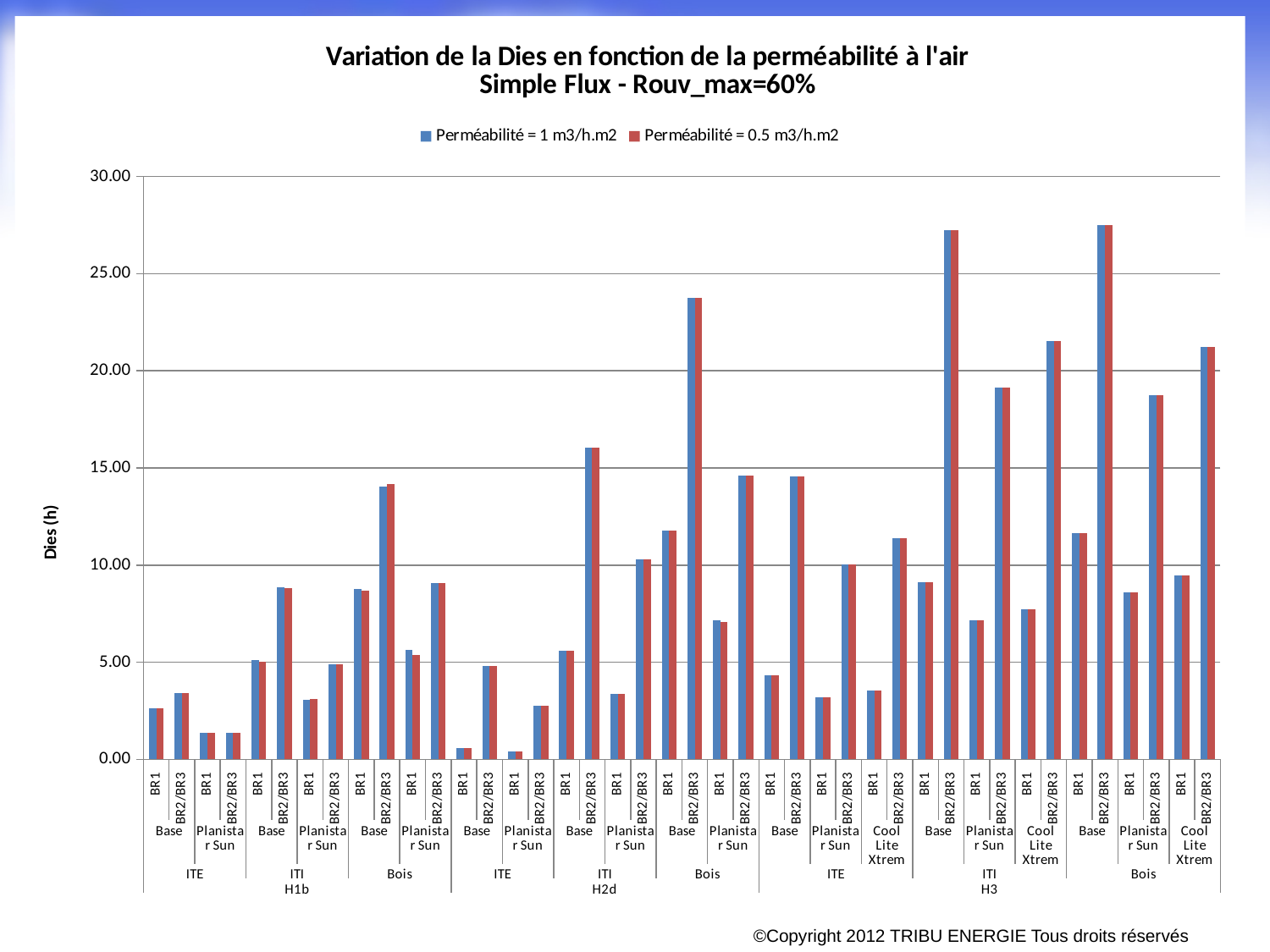

### Chart: Variation de la Dies en fonction de la perméabilité à l'air
Simple Flux - Rouv_max=60%

| Category |  |  |
|---|---|---|
| BR1 | 2.61356469501068 | 2.62797331215815 |
| BR2/BR3 | 3.4311447896362277 | 3.4319762395917666 |
| BR1 | 1.38964417114758 | 1.38980048170728 |
| BR2/BR3 | 1.3858513647117126 | 1.38496106682149 |
| BR1 | 5.1029466287256735 | 5.013239314562046 |
| BR2/BR3 | 8.84787104125541 | 8.798540946195507 |
| BR1 | 3.0818433584363736 | 3.0901736415425836 |
| BR2/BR3 | 4.89803522029569 | 4.90096986163123 |
| BR1 | 8.78299807647721 | 8.68463524935114 |
| BR2/BR3 | 14.026695375601914 | 14.164825182472574 |
| BR1 | 5.63682290799229 | 5.3889947073787665 |
| BR2/BR3 | 9.057637183158878 | 9.0552136949285 |
| BR1 | 0.584828811651765 | 0.584851908164076 |
| BR2/BR3 | 4.79671461382106 | 4.79671880231285 |
| BR1 | 0.41582779547749077 | 0.415765496155734 |
| BR2/BR3 | 2.76884872738217 | 2.7691189588888 |
| BR1 | 5.60639940727792 | 5.604465968891741 |
| BR2/BR3 | 16.05753239426187 | 16.057536667055 |
| BR1 | 3.3644210830476 | 3.3616556777860587 |
| BR2/BR3 | 10.277482155745504 | 10.2780332769461 |
| BR1 | 11.7665851000304 | 11.7663857091472 |
| BR2/BR3 | 23.76212706682269 | 23.762128337760245 |
| BR1 | 7.150190839158587 | 7.0622717496295495 |
| BR2/BR3 | 14.5896524929965 | 14.589589251736625 |
| BR1 | 4.326078931726713 | 4.3260822476033685 |
| BR2/BR3 | 14.543820613535598 | 14.543856383491587 |
| BR1 | 3.19883314673412 | 3.198835748039355 |
| BR2/BR3 | 10.048242000103887 | 10.048266164968398 |
| BR1 | 3.55786790120191 | 3.55787041074202 |
| BR2/BR3 | 11.3645059823345 | 11.364533130578915 |
| BR1 | 9.12009052467031 | 9.120097126356889 |
| BR2/BR3 | 27.2403303254467 | 27.24040926904097 |
| BR1 | 7.144657791841827 | 7.1446599132752375 |
| BR2/BR3 | 19.118083641202 | 19.118122688346787 |
| BR1 | 7.709619490231582 | 7.70962190662515 |
| BR2/BR3 | 21.532357042168886 | 21.53240923636745 |
| BR1 | 11.657066220802006 | 11.6570726569448 |
| BR2/BR3 | 27.48154288128675 | 27.481593178972364 |
| BR1 | 8.58755388084781 | 8.58755733365563 |
| BR2/BR3 | 18.729666703215 | 18.72971421070017 |
| BR1 | 9.47339266061874 | 9.47339468257561 |
| BR2/BR3 | 21.247194929362287 | 21.247241835169245 |
#